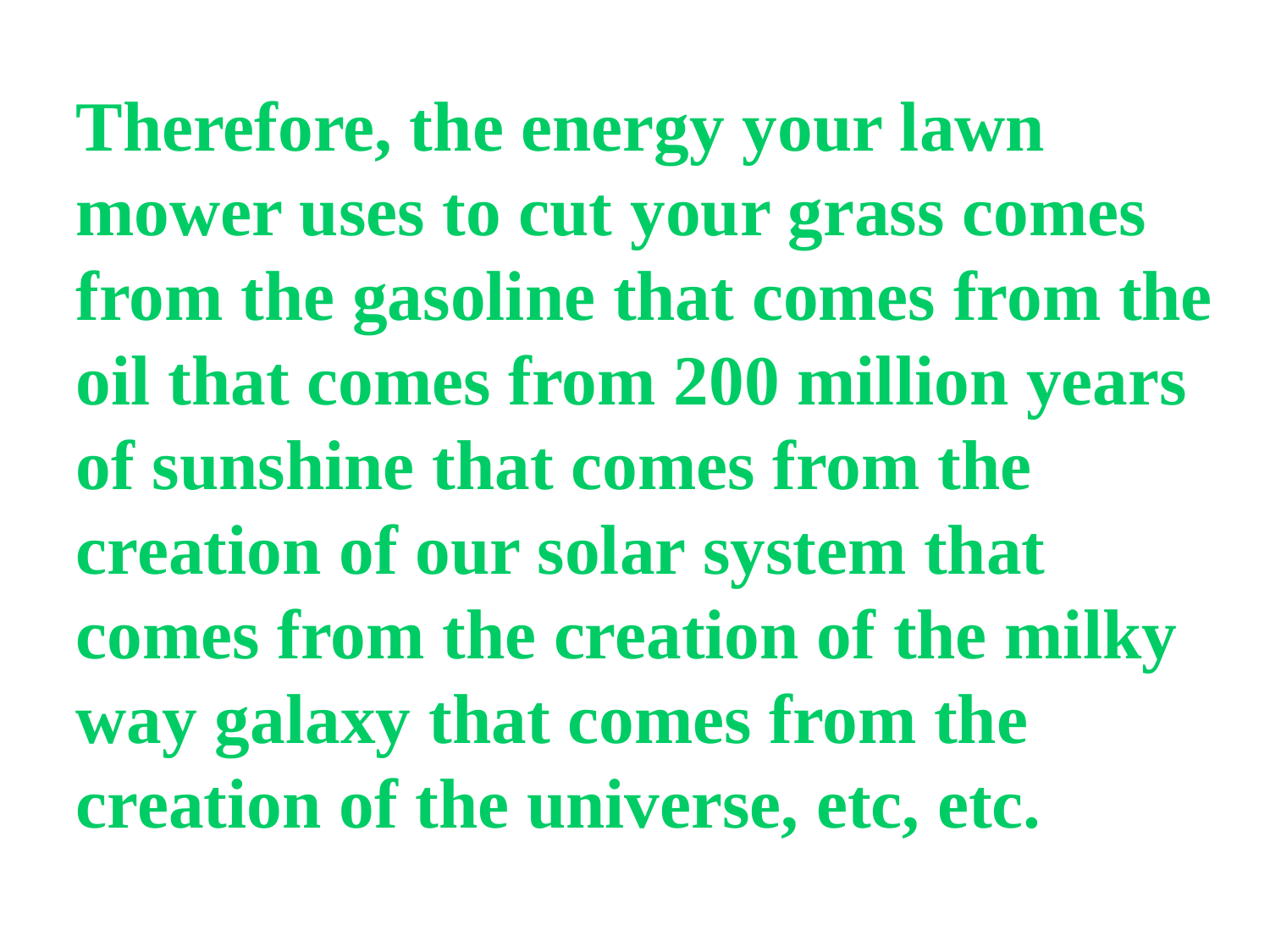

Therefore, the energy your lawn mower uses to cut your grass comes from the gasoline that comes from the oil that comes from 200 million years of sunshine that comes from the creation of our solar system that comes from the creation of the milky way galaxy that comes from the creation of the universe, etc, etc.